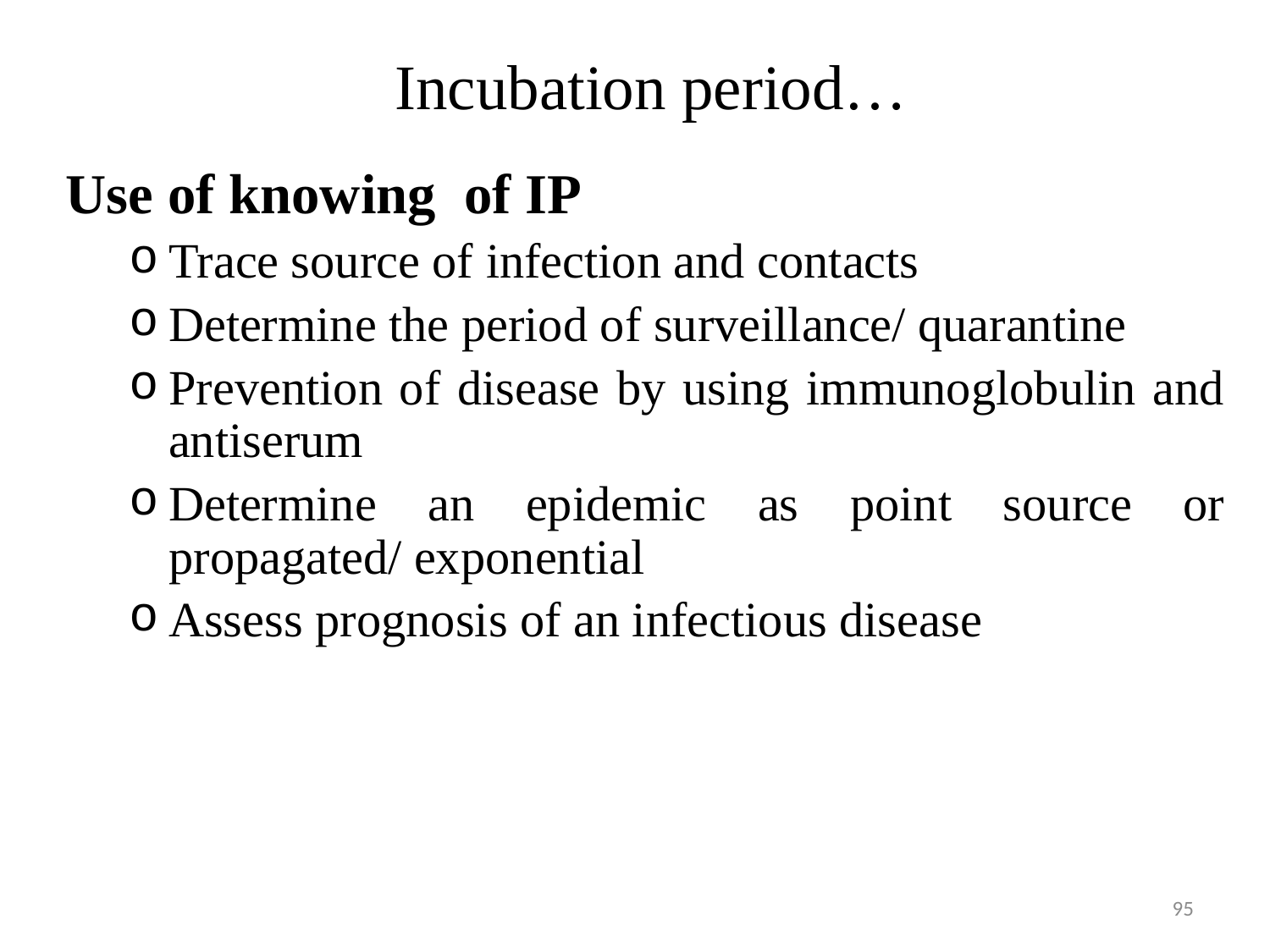

# Incubation period…
Use of knowing  of IP
Trace source of infection and contacts
Determine the period of surveillance/ quarantine
Prevention of disease by using immunoglobulin and antiserum
Determine an epidemic as point source or propagated/ exponential
Assess prognosis of an infectious disease

95